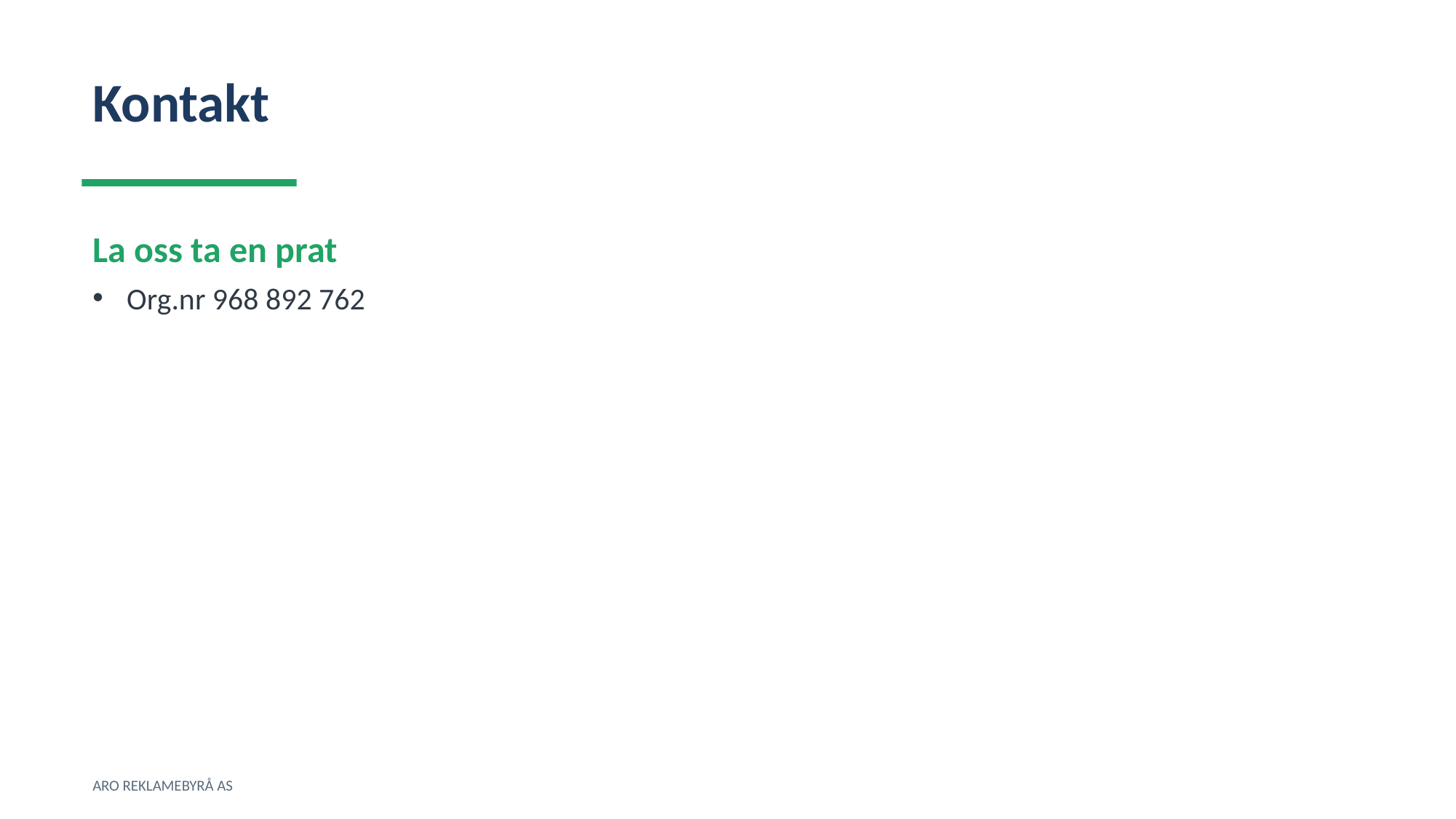

Kontakt

La oss ta en prat
Org.nr 968 892 762
ARO REKLAMEBYRÅ AS